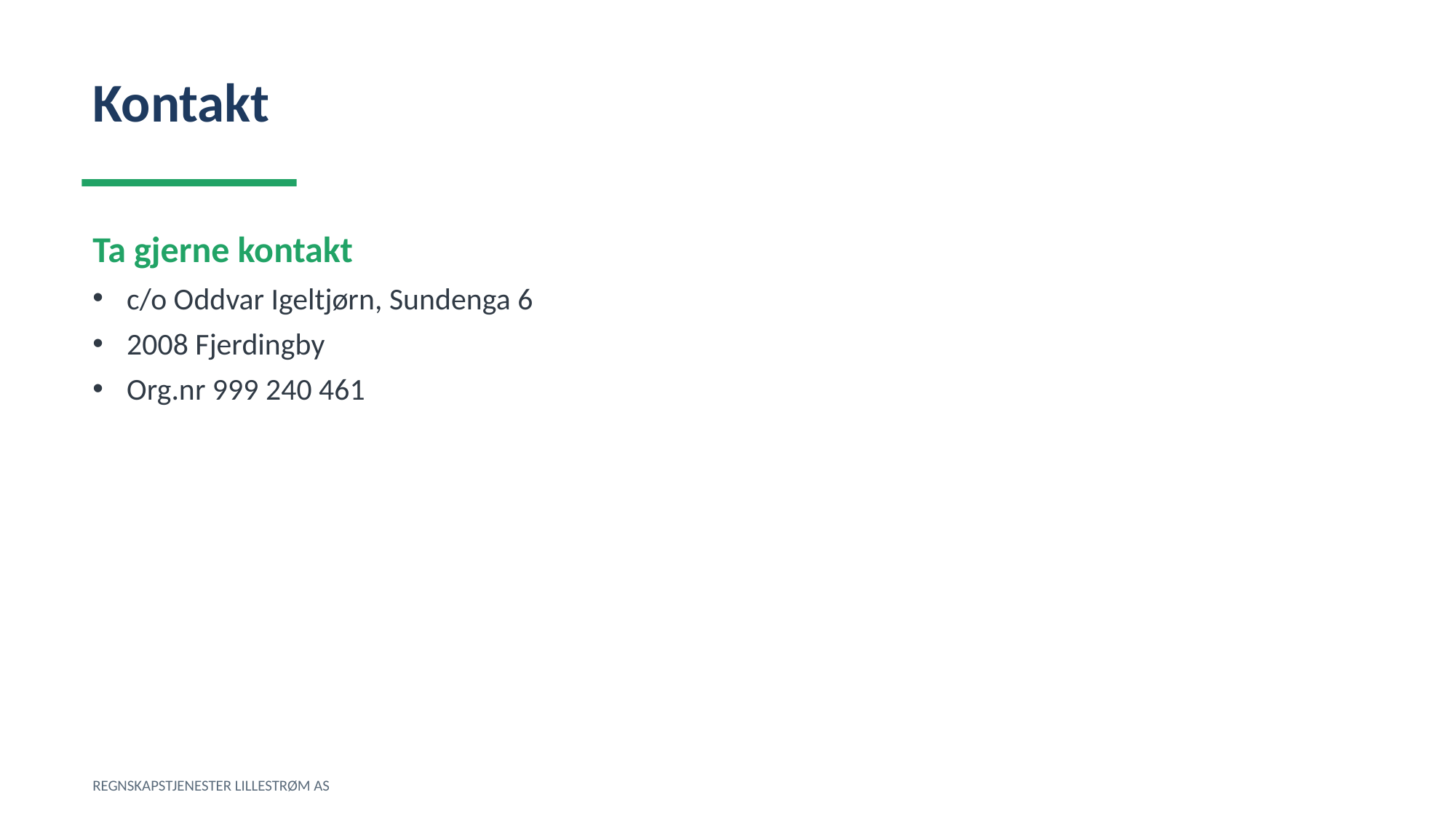

Kontakt

Ta gjerne kontakt
c/o Oddvar Igeltjørn, Sundenga 6
2008 Fjerdingby
Org.nr 999 240 461
REGNSKAPSTJENESTER LILLESTRØM AS